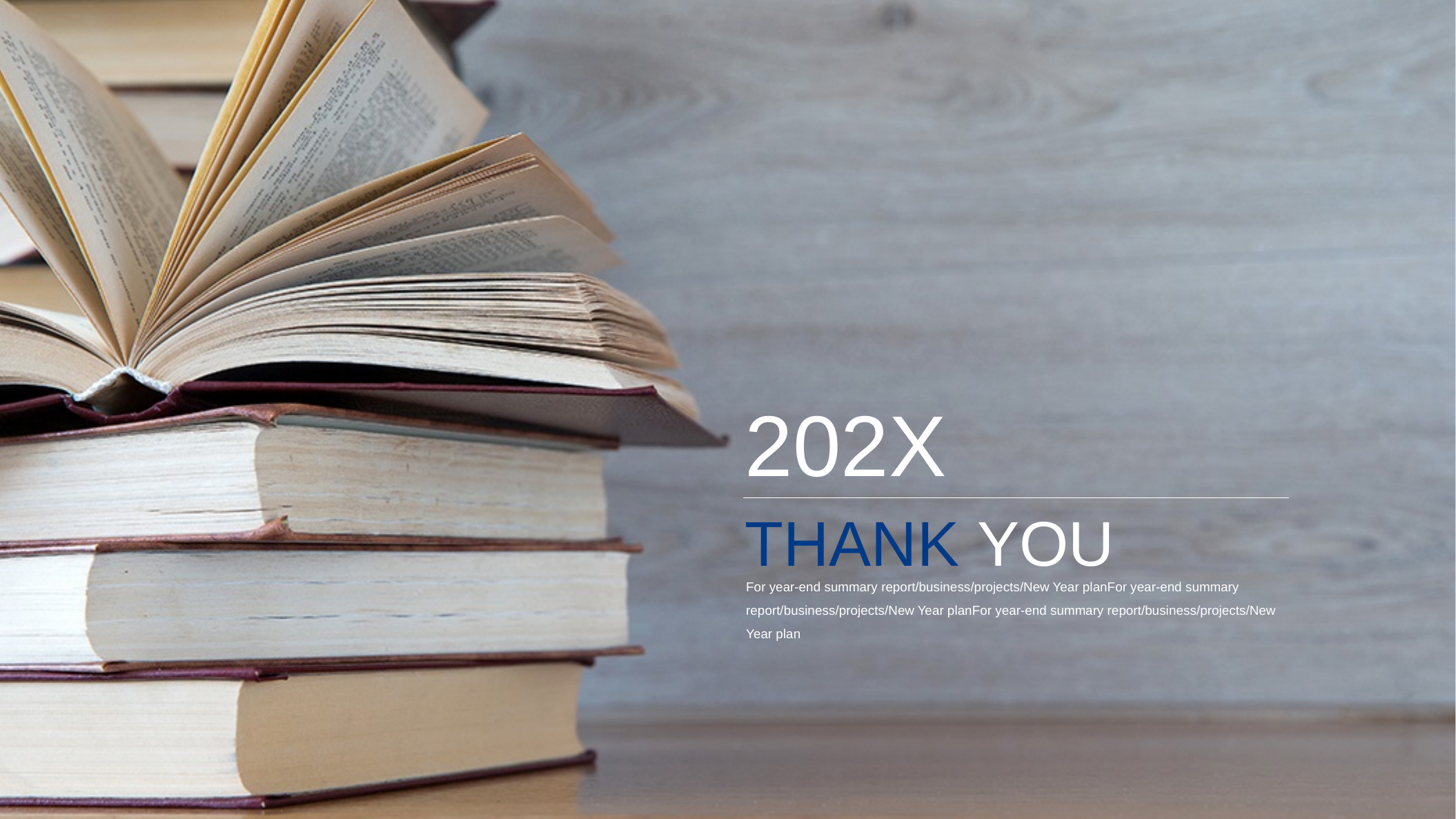

202X
thank you
For year-end summary report/business/projects/New Year planFor year-end summary report/business/projects/New Year planFor year-end summary report/business/projects/New Year plan